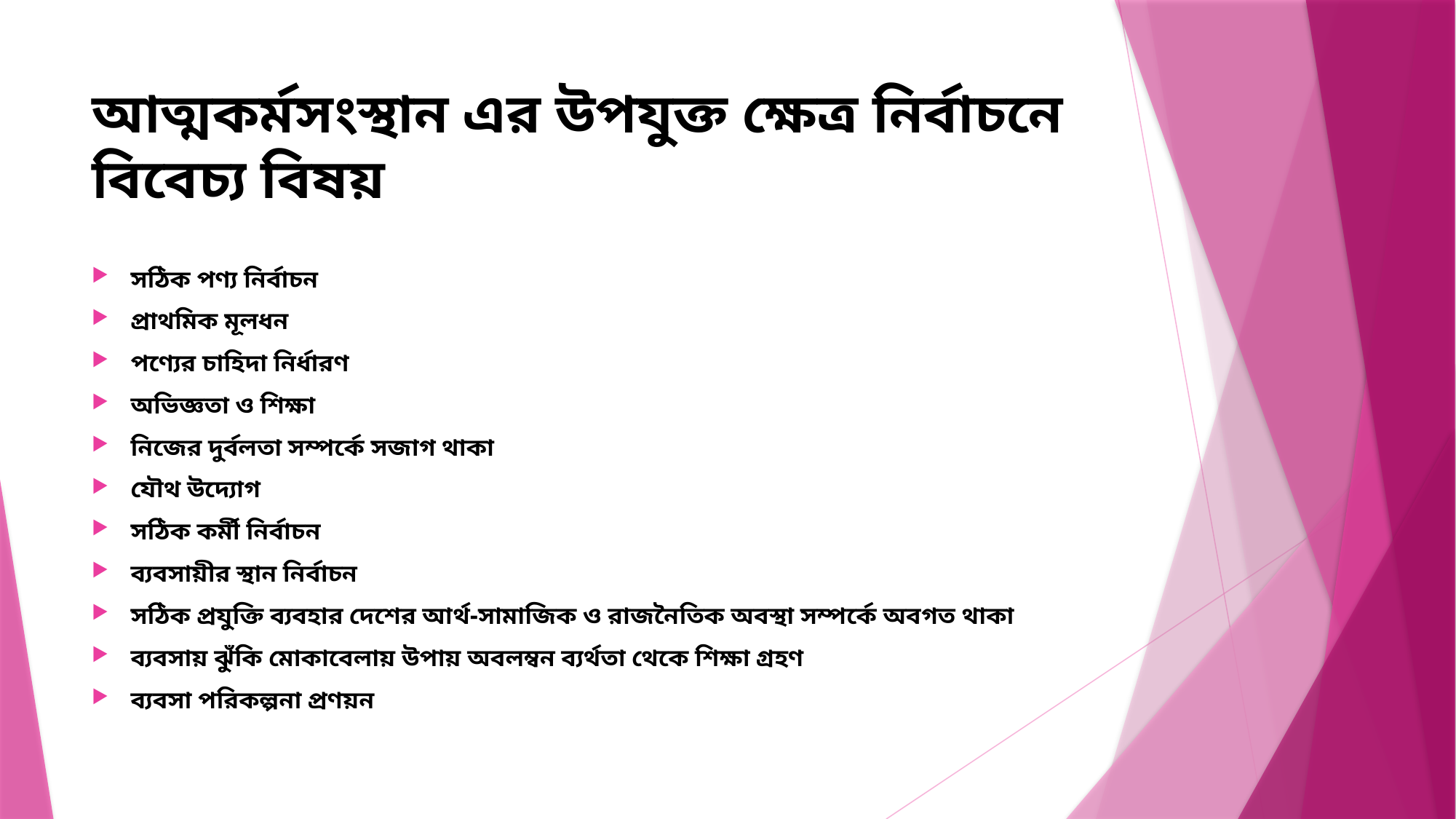

# আত্মকর্মসংস্থান এর উপযুক্ত ক্ষেত্র নির্বাচনে বিবেচ্য বিষয়
সঠিক পণ্য নির্বাচন
প্রাথমিক মূলধন
পণ্যের চাহিদা নির্ধারণ
অভিজ্ঞতা ও শিক্ষা
নিজের দুর্বলতা সম্পর্কে সজাগ থাকা
যৌথ উদ্যোগ
সঠিক কর্মী নির্বাচন
ব্যবসায়ীর স্থান নির্বাচন
সঠিক প্রযুক্তি ব্যবহার দেশের আর্থ-সামাজিক ও রাজনৈতিক অবস্থা সম্পর্কে অবগত থাকা
ব্যবসায় ঝুঁকি মোকাবেলায় উপায় অবলম্বন ব্যর্থতা থেকে শিক্ষা গ্রহণ
ব্যবসা পরিকল্পনা প্রণয়ন